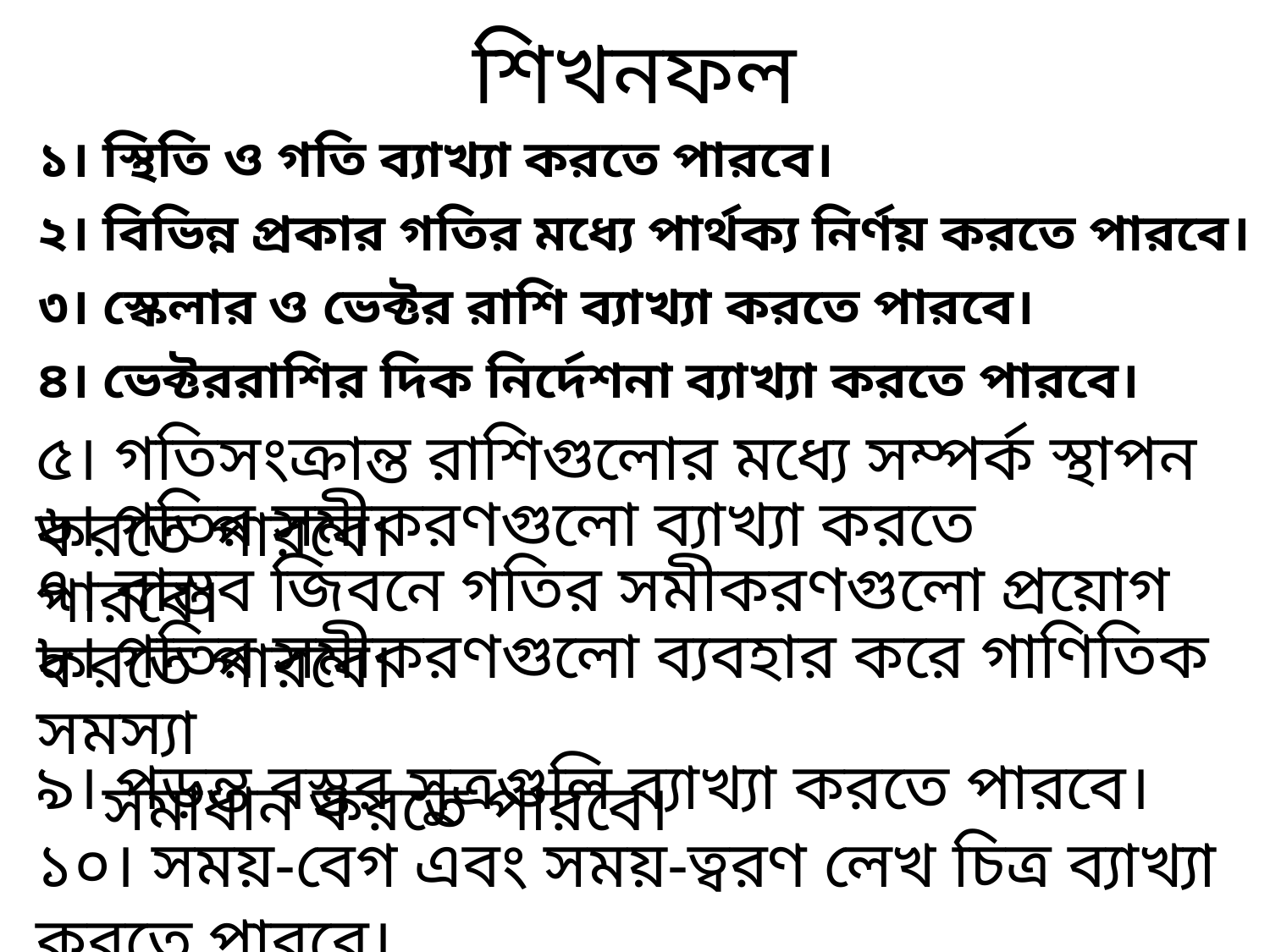

# শিখনফল
১। স্থিতি ও গতি ব্যাখ্যা করতে পারবে।
২। বিভিন্ন প্রকার গতির মধ্যে পার্থক্য নির্ণয় করতে পারবে।
৩। স্কেলার ও ভেক্টর রাশি ব্যাখ্যা করতে পারবে।
৪। ভেক্টররাশির দিক নির্দেশনা ব্যাখ্যা করতে পারবে।
৫। গতিসংক্রান্ত রাশিগুলোর মধ্যে সম্পর্ক স্থাপন করতে পারবে।
৬। গতির সমীকরণগুলো ব্যাখ্যা করতে পারবে।
৭। বাস্তব জিবনে গতির সমীকরণগুলো প্রয়োগ করতে পারবে।
৮। গতির সমীকরণগুলো ব্যবহার করে গাণিতিক সমস্যা
    সমাধান করতে পারবে।
৯। পড়ন্ত বস্তুর সুত্রগুলি ব্যাখ্যা করতে পারবে।
১০। সময়-বেগ এবং সময়-ত্বরণ লেখ চিত্র ব্যাখ্যা করতে পারবে।